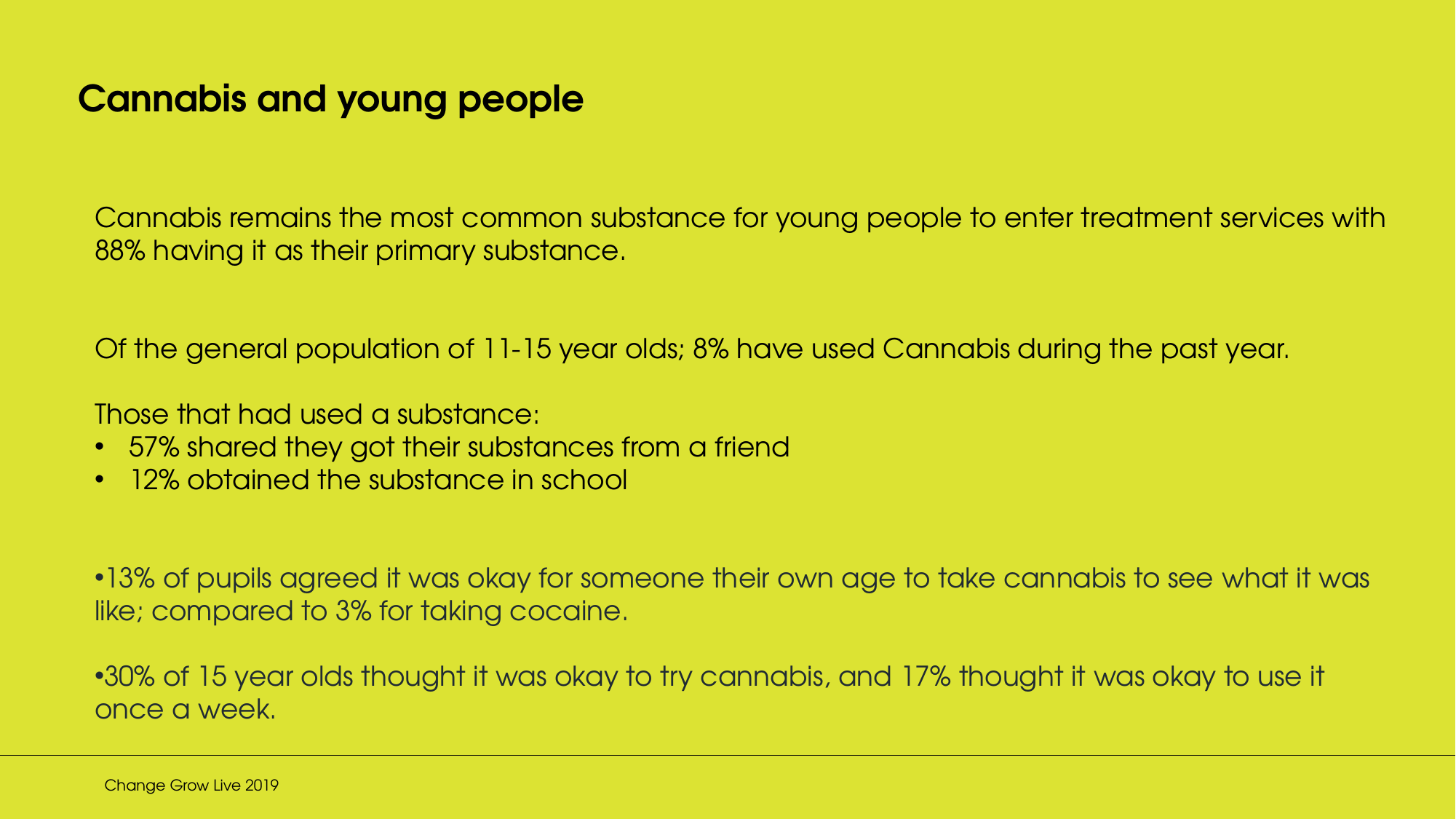

Cannabis and young people

Cannabis remains the most common substance for young people to enter treatment services with 88% having it as their primary substance.

Of the general population of 11-15 year olds; 8% have used Cannabis during the past year.

Those that had used a substance:
57% shared they got their substances from a friend
12% obtained the substance in school

13% of pupils agreed it was okay for someone their own age to take cannabis to see what it was like; compared to 3% for taking cocaine.

30% of 15 year olds thought it was okay to try cannabis, and 17% thought it was okay to use it once a week.